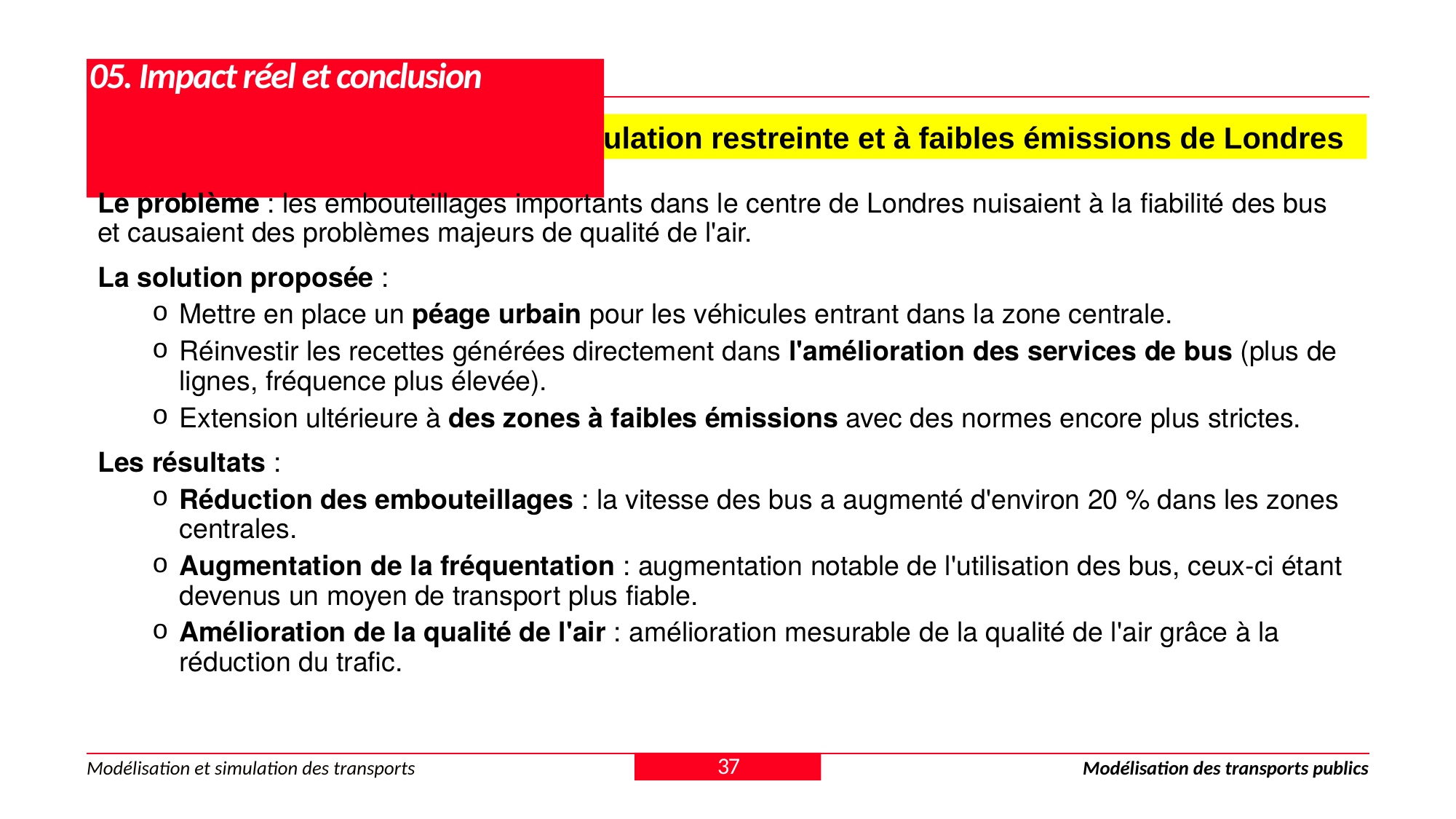

# 05. Impact réel et conclusion
5.0. Étude de cas n° 1 : Zones à circulation restreinte et à faibles émissions de Londres
Le problème : les embouteillages importants dans le centre de Londres nuisaient à la fiabilité des bus et causaient des problèmes majeurs de qualité de l'air.
La solution proposée :
Mettre en place un péage urbain pour les véhicules entrant dans la zone centrale.
Réinvestir les recettes générées directement dans l'amélioration des services de bus (plus de lignes, fréquence plus élevée).
Extension ultérieure à des zones à faibles émissions avec des normes encore plus strictes.
Les résultats :
Réduction des embouteillages : la vitesse des bus a augmenté d'environ 20 % dans les zones centrales.
Augmentation de la fréquentation : augmentation notable de l'utilisation des bus, ceux-ci étant devenus un moyen de transport plus fiable.
Amélioration de la qualité de l'air : amélioration mesurable de la qualité de l'air grâce à la réduction du trafic.